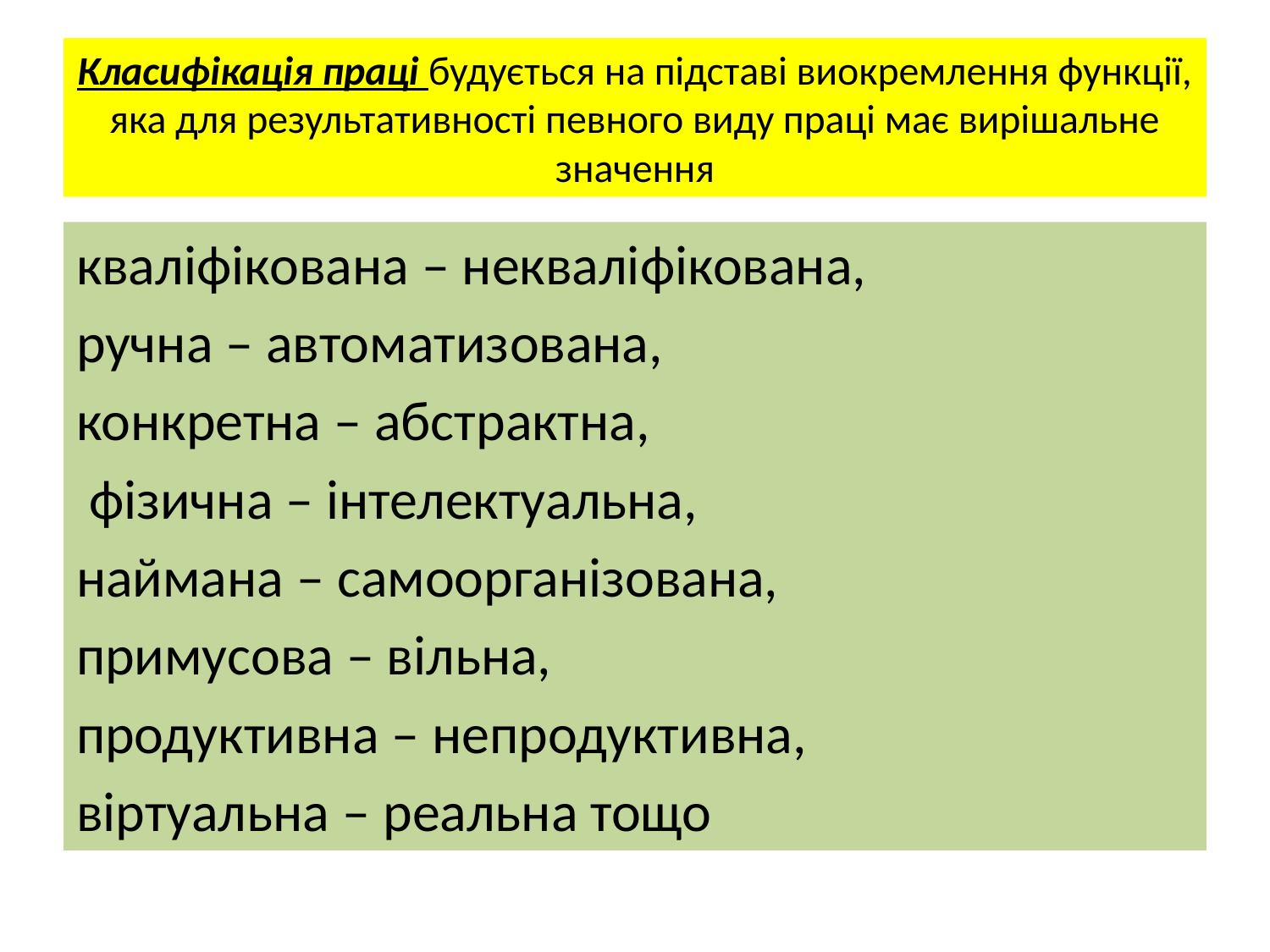

# Класифікація праці будується на підставі виокремлення функції, яка для результативності певного виду праці має вирішальне значення
кваліфікована – некваліфікована,
ручна – автоматизована,
конкретна – абстрактна,
 фізична – інтелектуальна,
наймана – самоорганізована,
примусова – вільна,
продуктивна – непродуктивна,
віртуальна – реальна тощо